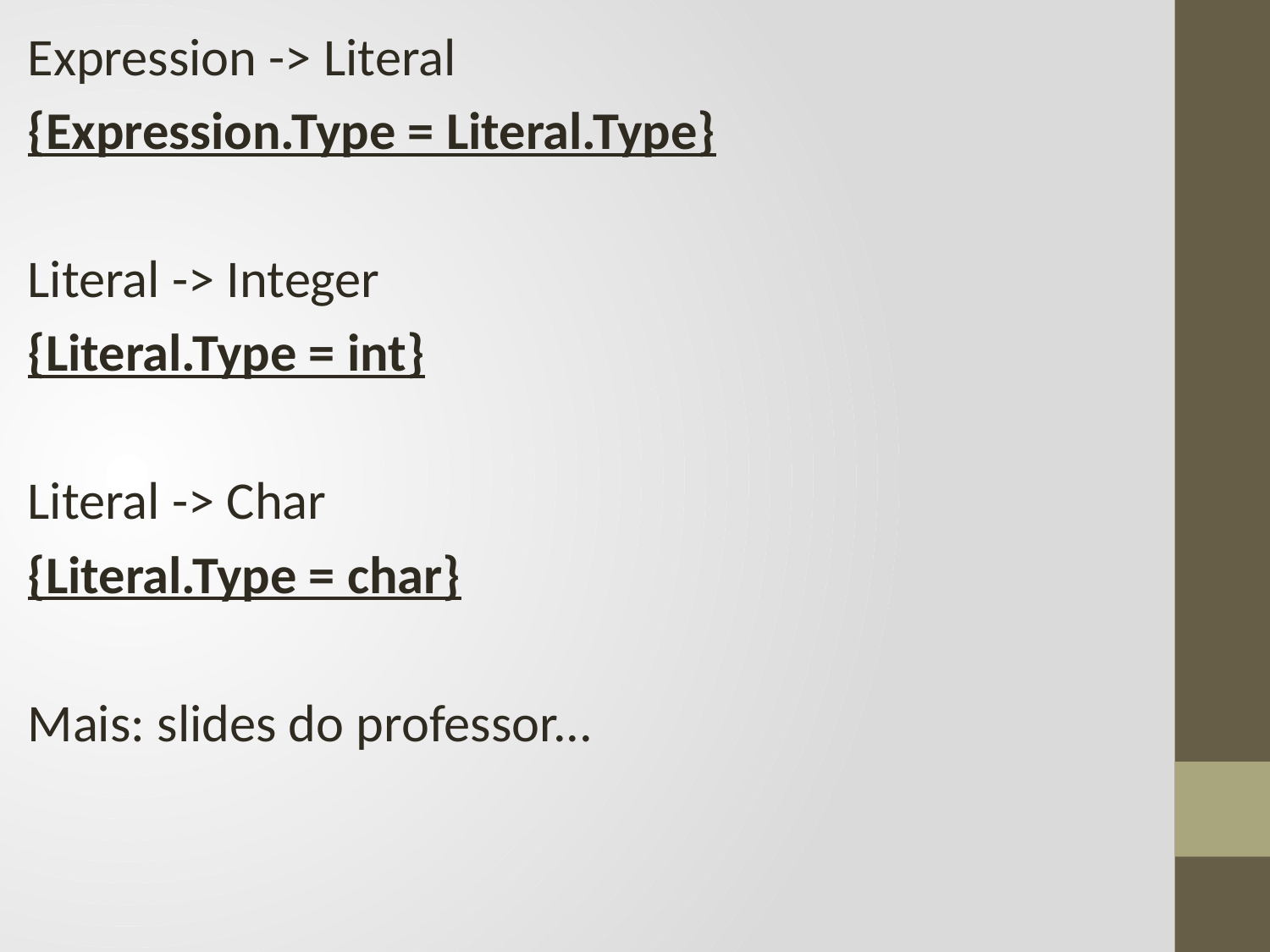

Expression -> Literal
{Expression.Type = Literal.Type}

Literal -> Integer
{Literal.Type = int}

Literal -> Char
{Literal.Type = char}

Mais: slides do professor...